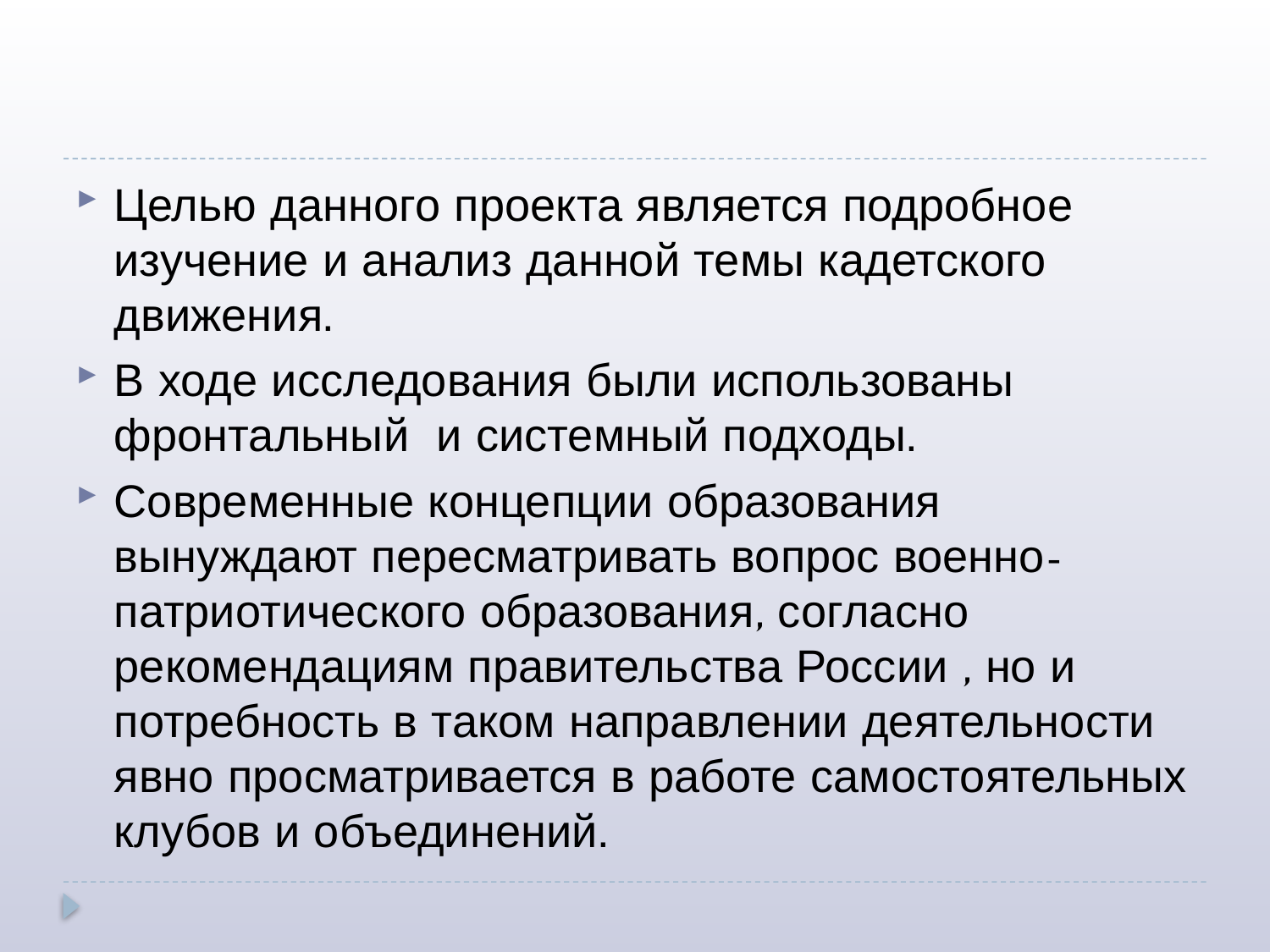

Целью данного проекта является подробное изучение и анализ данной темы кадетского движения.
В ходе исследования были использованы фронтальный  и системный подходы.
Современные концепции образования вынуждают пересматривать вопрос военно-патриотического образования, согласно рекомендациям правительства России , но и потребность в таком направлении деятельности явно просматривается в работе самостоятельных клубов и объединений.